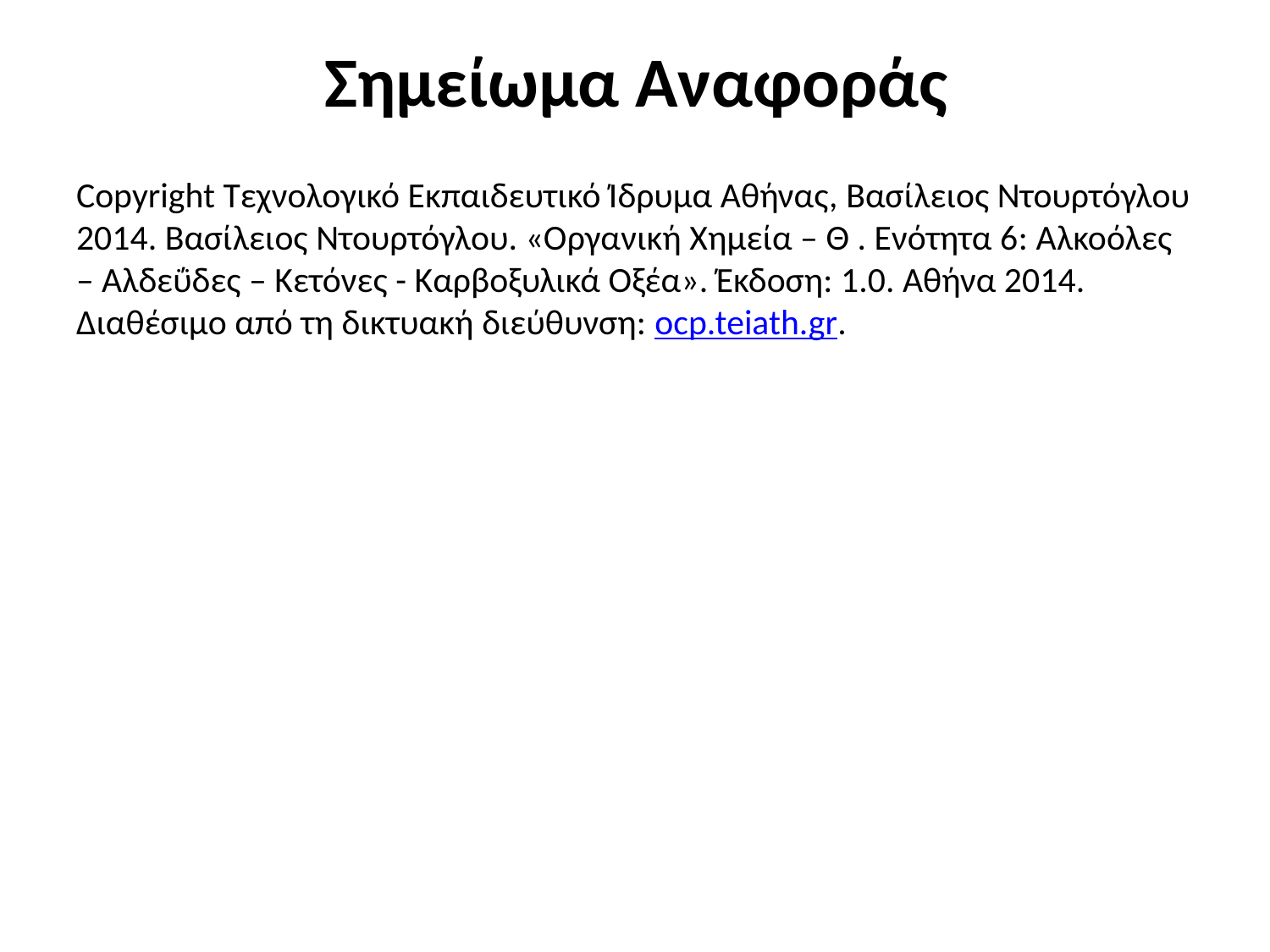

# Σημείωμα Αναφοράς
Copyright Τεχνολογικό Εκπαιδευτικό Ίδρυμα Αθήνας, Βασίλειος Ντουρτόγλου 2014. Βασίλειος Ντουρτόγλου. «Οργανική Χημεία – Θ . Ενότητα 6: Αλκοόλες – Αλδεΰδες – Κετόνες - Καρβοξυλικά Οξέα». Έκδοση: 1.0. Αθήνα 2014. Διαθέσιμο από τη δικτυακή διεύθυνση: ocp.teiath.gr.